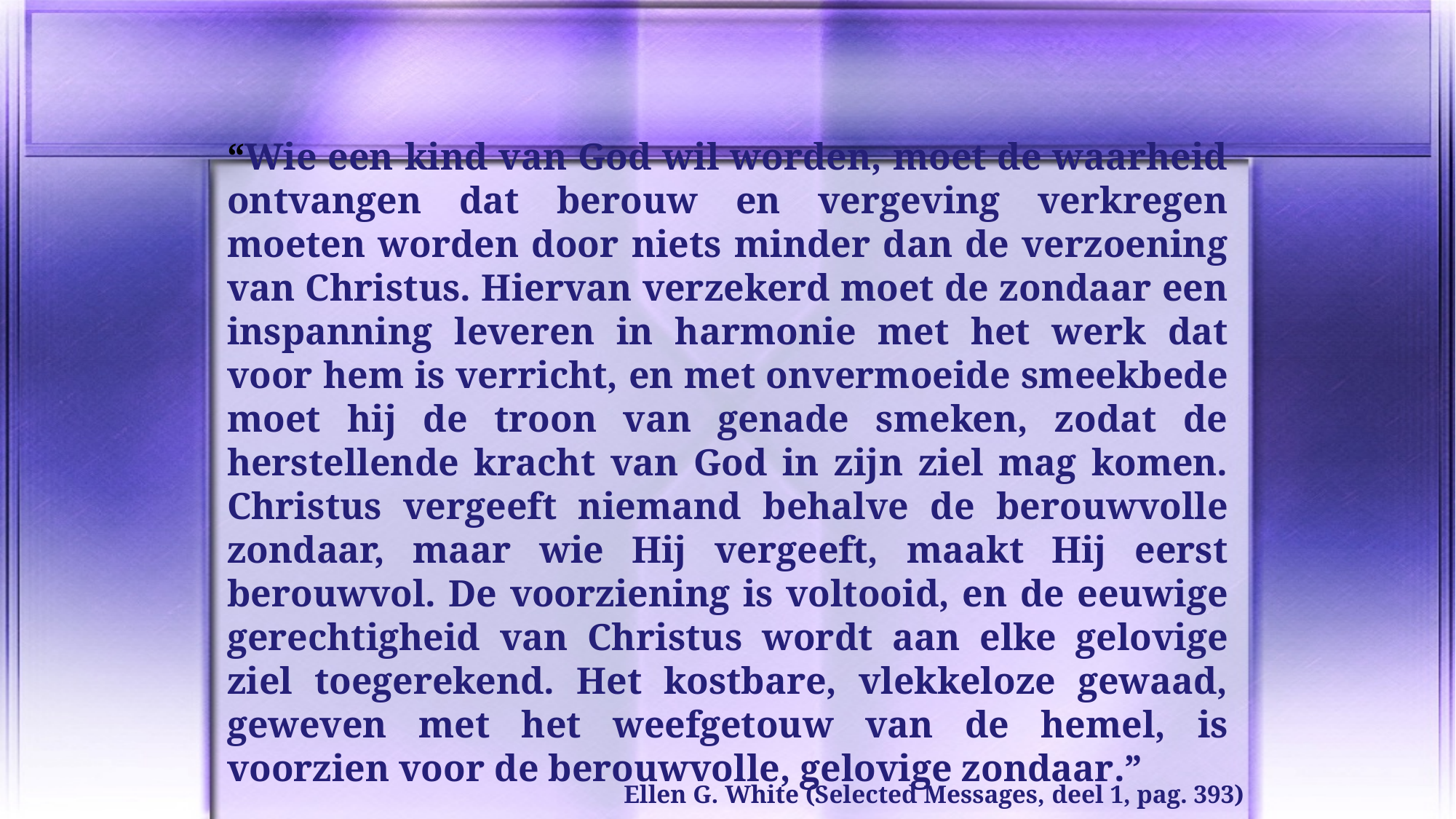

“Wie een kind van God wil worden, moet de waarheid ontvangen dat berouw en vergeving verkregen moeten worden door niets minder dan de verzoening van Christus. Hiervan verzekerd moet de zondaar een inspanning leveren in harmonie met het werk dat voor hem is verricht, en met onvermoeide smeekbede moet hij de troon van genade smeken, zodat de herstellende kracht van God in zijn ziel mag komen. Christus vergeeft niemand behalve de berouwvolle zondaar, maar wie Hij vergeeft, maakt Hij eerst berouwvol. De voorziening is voltooid, en de eeuwige gerechtigheid van Christus wordt aan elke gelovige ziel toegerekend. Het kostbare, vlekkeloze gewaad, geweven met het weefgetouw van de hemel, is voorzien voor de berouwvolle, gelovige zondaar.”
Ellen G. White (Selected Messages, deel 1, pag. 393)